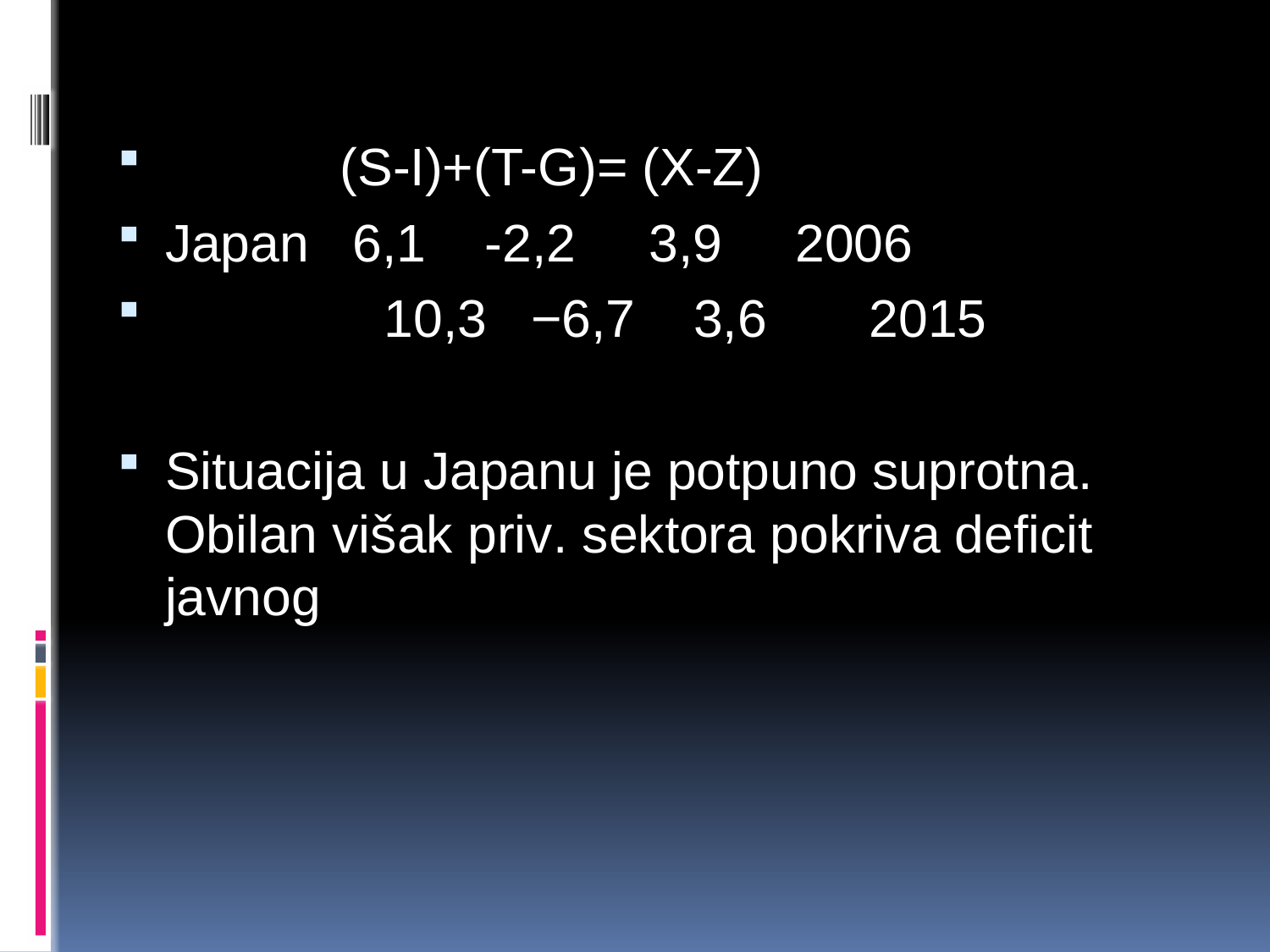

#
            (S-I)+(T-G)= (X-Z)
Japan   6,1    -2,2     3,9     2006
               10,3   −6,7    3,6       2015

Situacija u Japanu je potpuno suprotna. Obilan višak priv. sektora pokriva deficit javnog